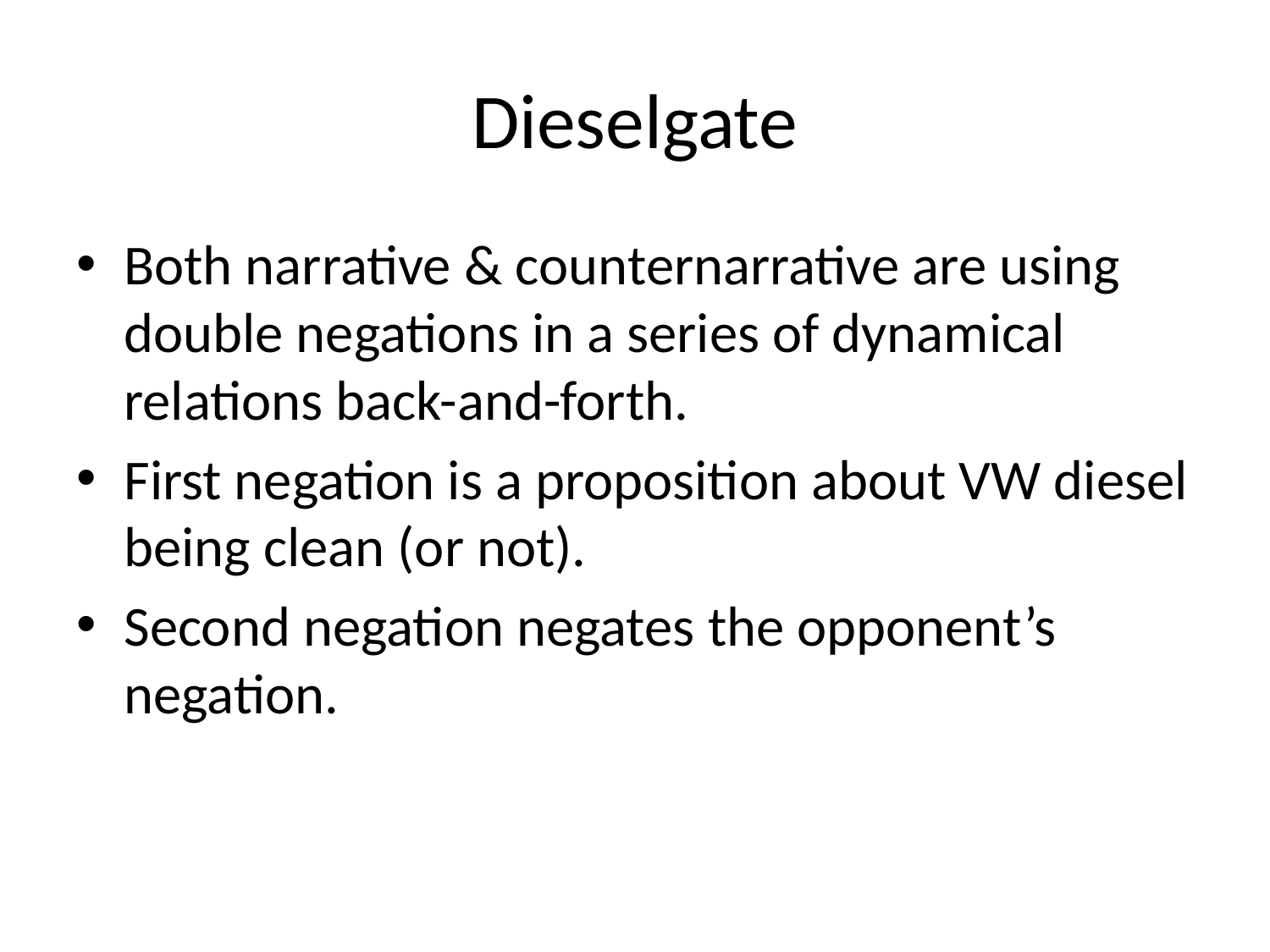

# Dieselgate
Both narrative & counternarrative are using double negations in a series of dynamical relations back-and-forth.
First negation is a proposition about VW diesel being clean (or not).
Second negation negates the opponent’s negation.